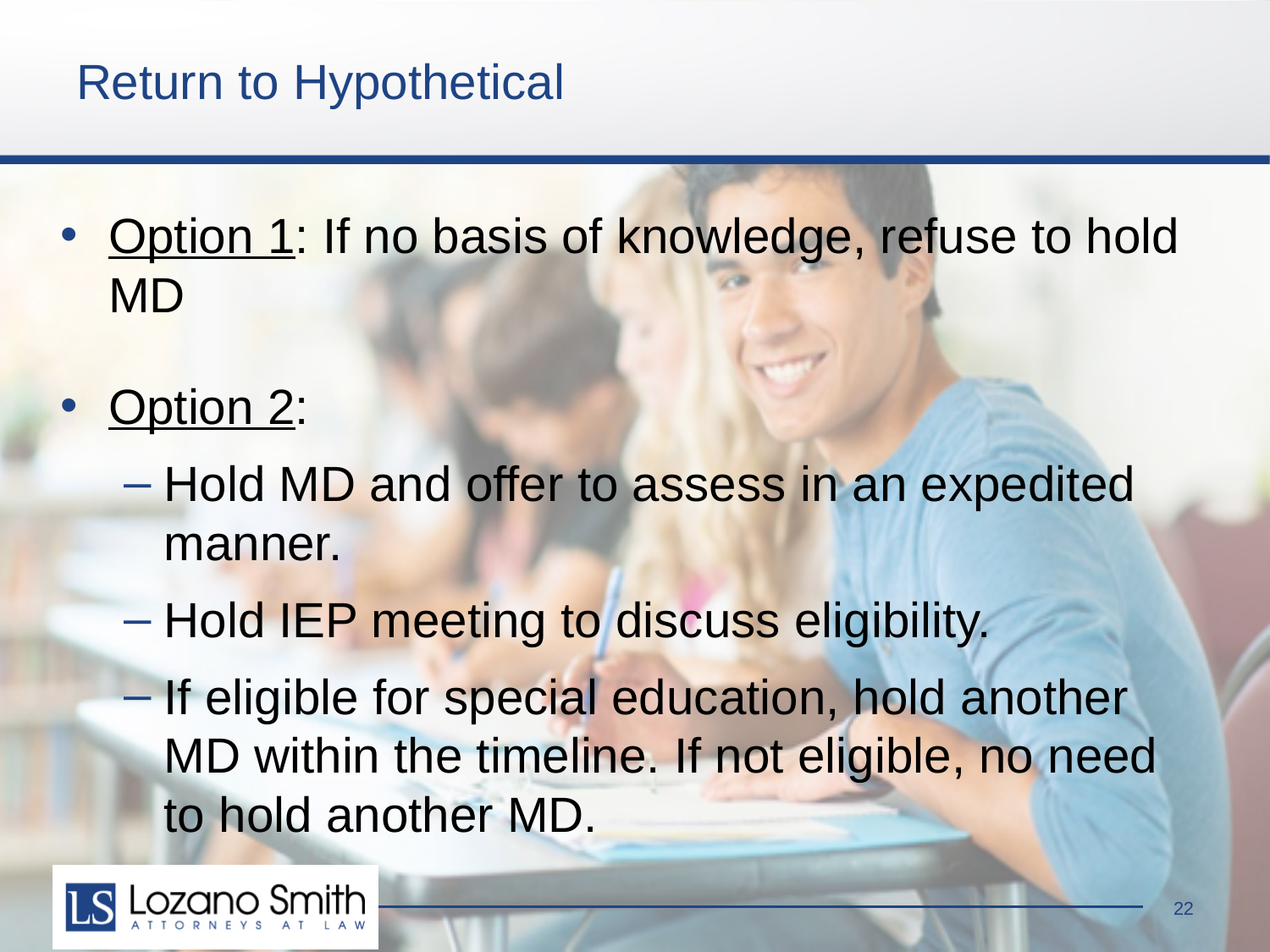

# Return to Hypothetical

Option 1: If no basis of knowledge, refuse to hold MD

Option 2:
Hold MD and offer to assess in an expedited manner.
Hold IEP meeting to discuss eligibility.
If eligible for special education, hold another MD within the timeline. If not eligible, no need to hold another MD.
22